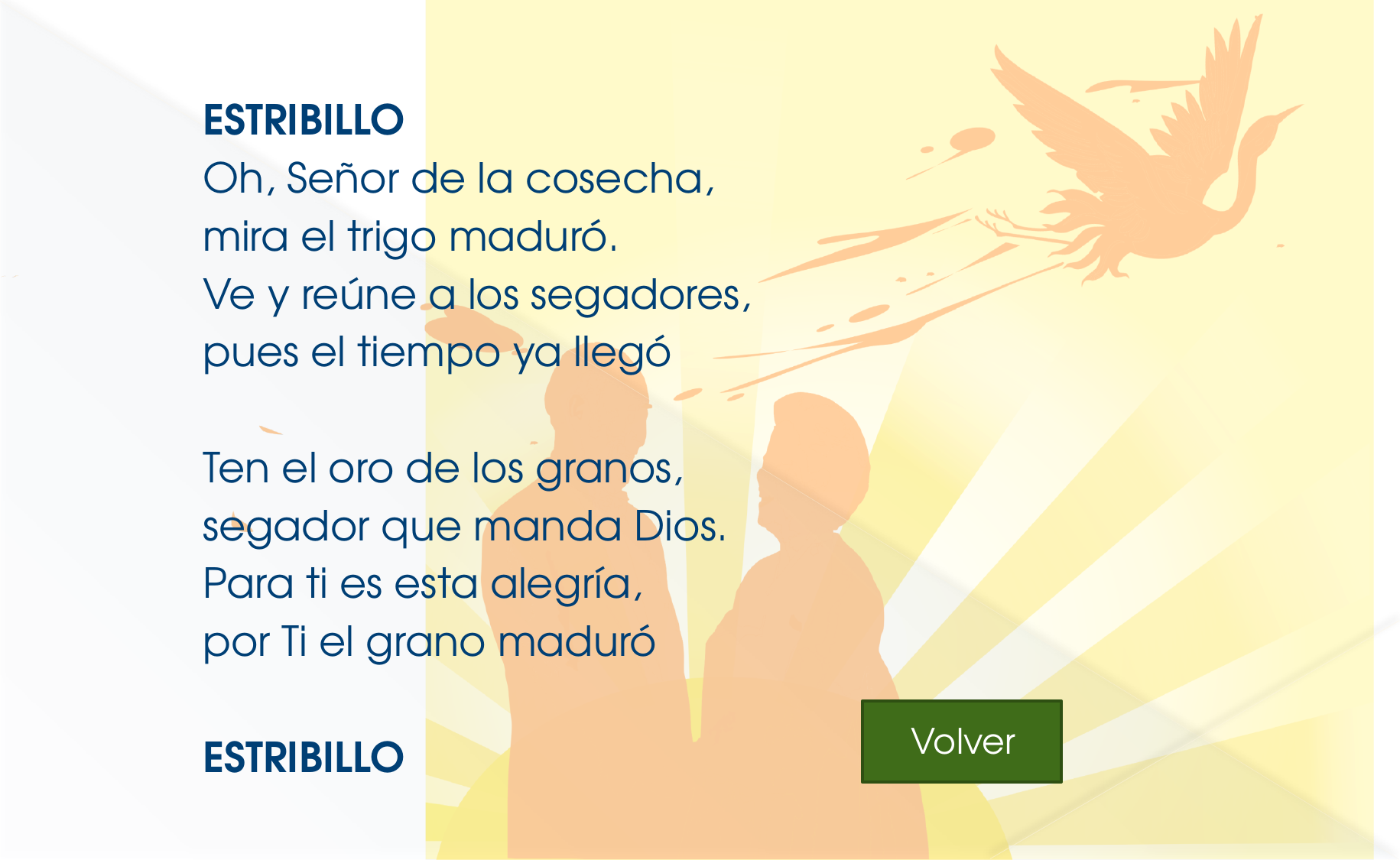

#
ESTRIBILLO
Oh, Señor de la cosecha,
mira el trigo maduró.
Ve y reúne a los segadores,
pues el tiempo ya llegó

Ten el oro de los granos,
segador que manda Dios.
Para ti es esta alegría,
por Ti el grano maduró

ESTRIBILLO

 Volver